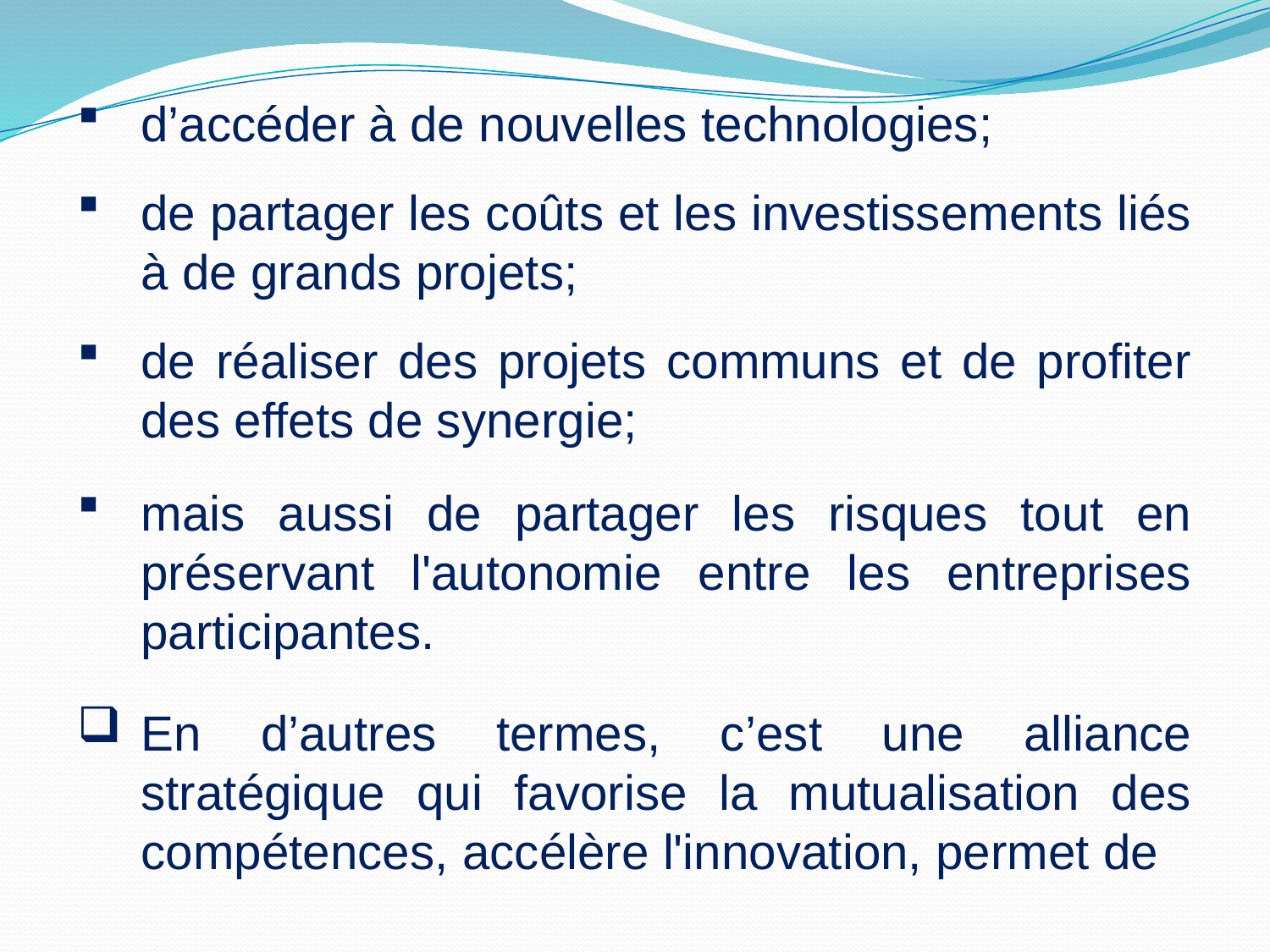

d’accéder à de nouvelles technologies;

de partager les coûts et les investissements liés à de grands projets;

de réaliser des projets communs et de profiter des effets de synergie;

mais aussi de partager les risques tout en préservant l'autonomie entre les entreprises participantes.

En d’autres termes, c’est une alliance stratégique qui favorise la mutualisation des compétences, accélère l'innovation, permet de